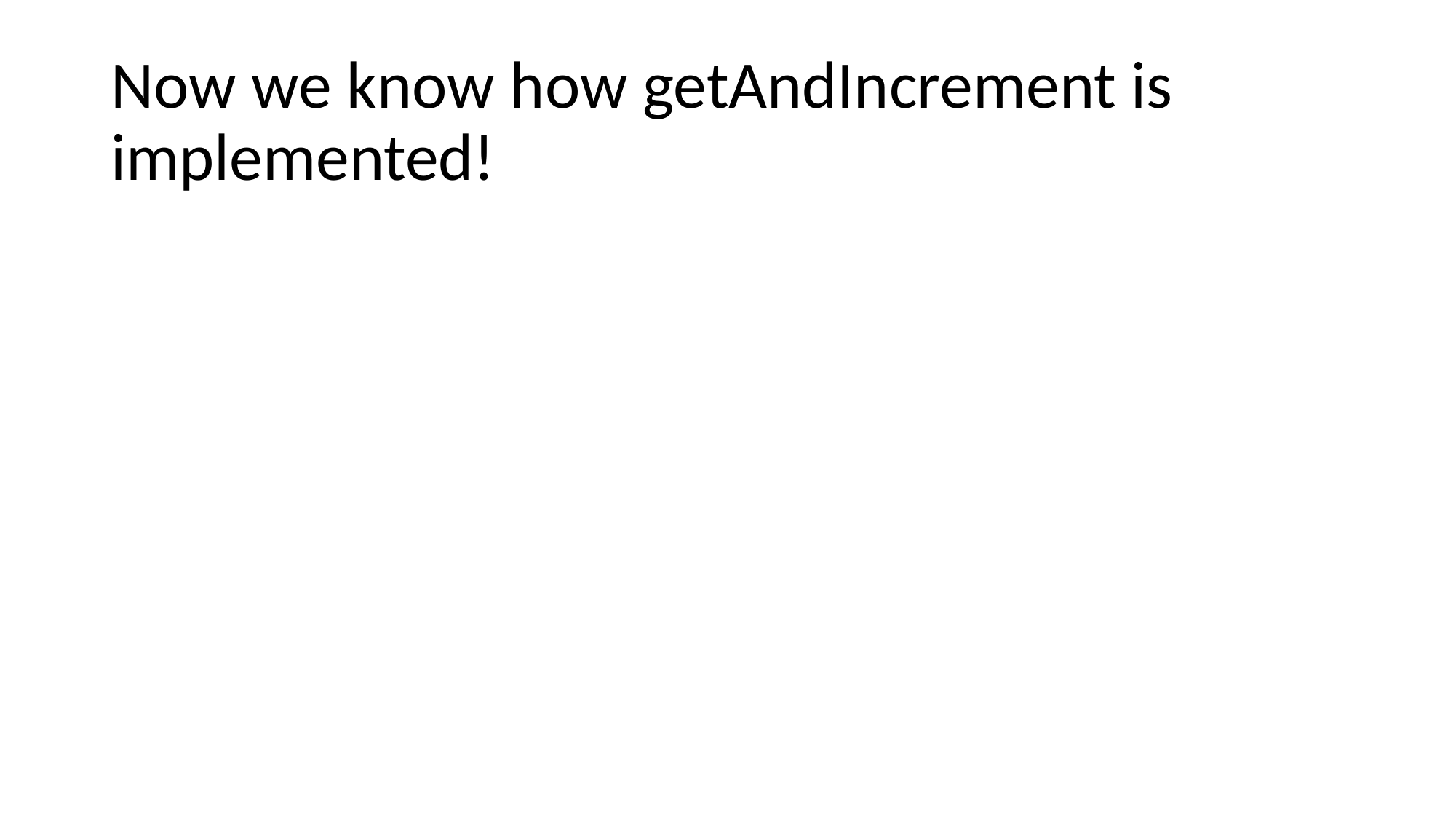

# Now we know how getAndIncrement is implemented!